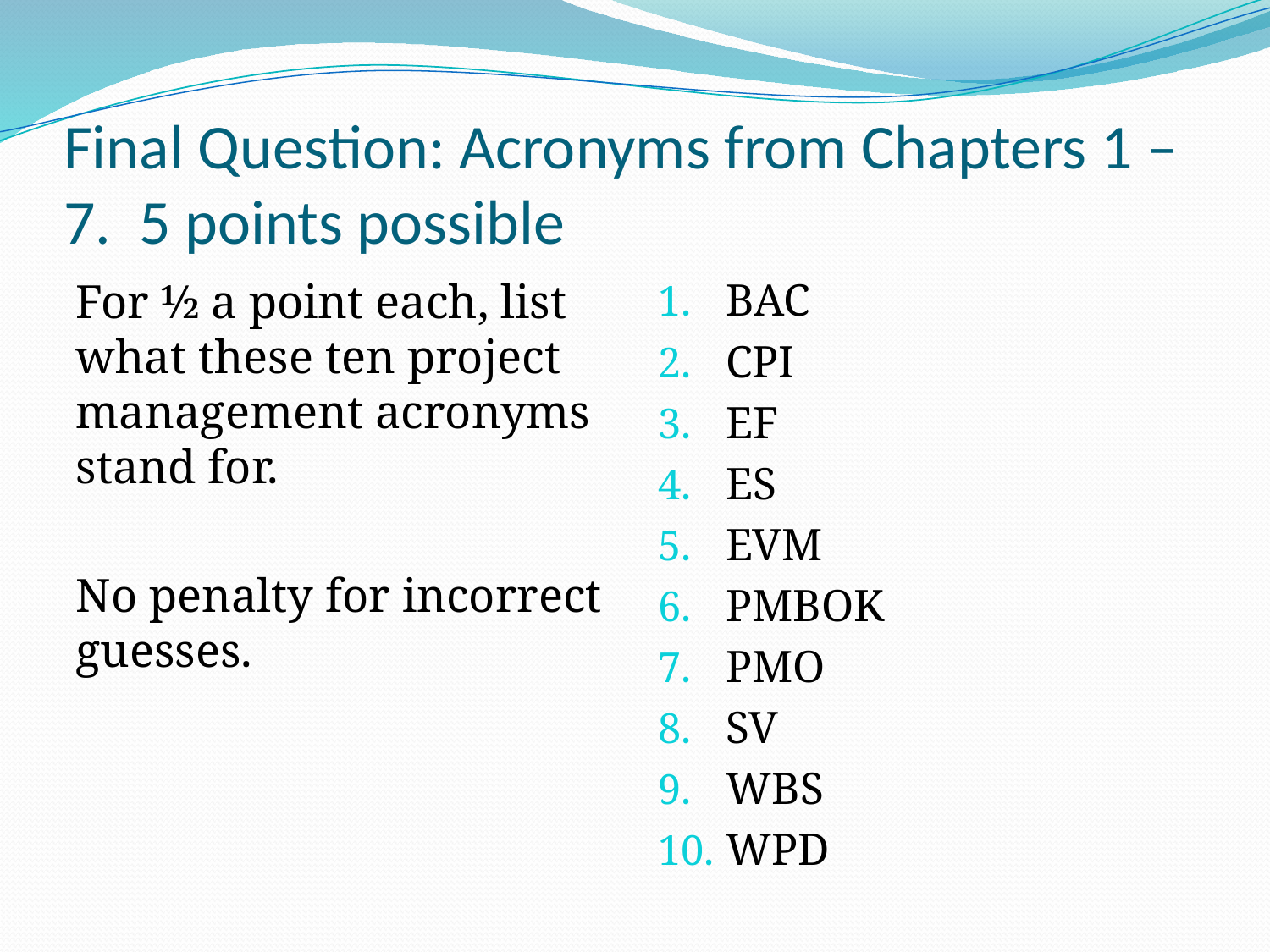

# Final Question: Acronyms from Chapters 1 – 7.  5 points possible
For ½ a point each, list what these ten project management acronyms stand for.

No penalty for incorrect guesses.

BAC
CPI
EF
ES
EVM
PMBOK
PMO
SV
WBS
WPD